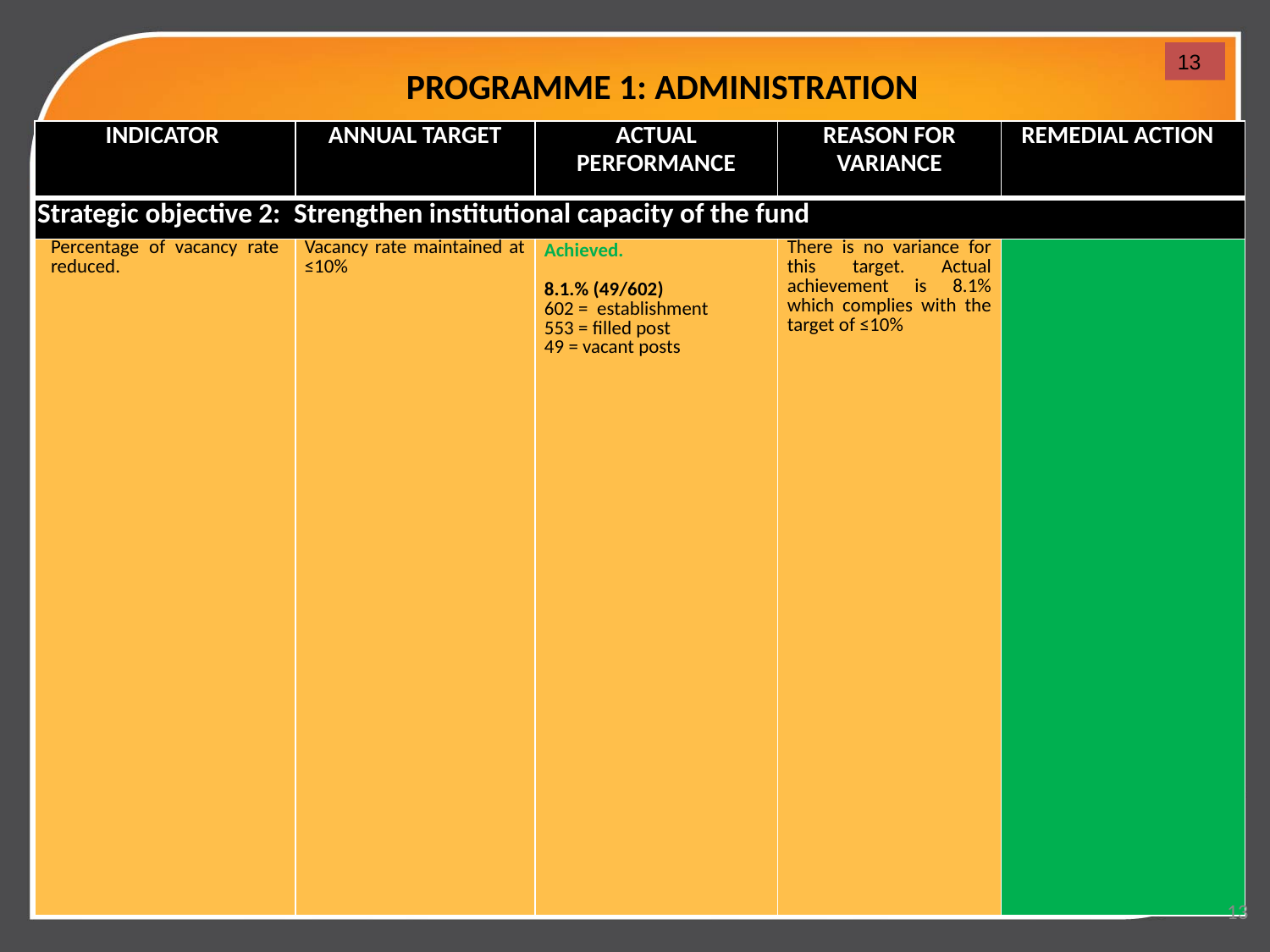

# PROGRAMME 1: ADMINISTRATION
13
| INDICATOR | ANNUAL TARGET | ACTUAL PERFORMANCE | REASON FOR VARIANCE | REMEDIAL ACTION |
| --- | --- | --- | --- | --- |
| Strategic objective 2: Strengthen institutional capacity of the fund |  |  |  |  |
| Percentage of vacancy rate reduced. | Vacancy rate maintained at ≤10% | Achieved.   8.1.% (49/602) 602 = establishment 553 = filled post 49 = vacant posts | There is no variance for this target. Actual achievement is 8.1% which complies with the target of ≤10% |  |
13